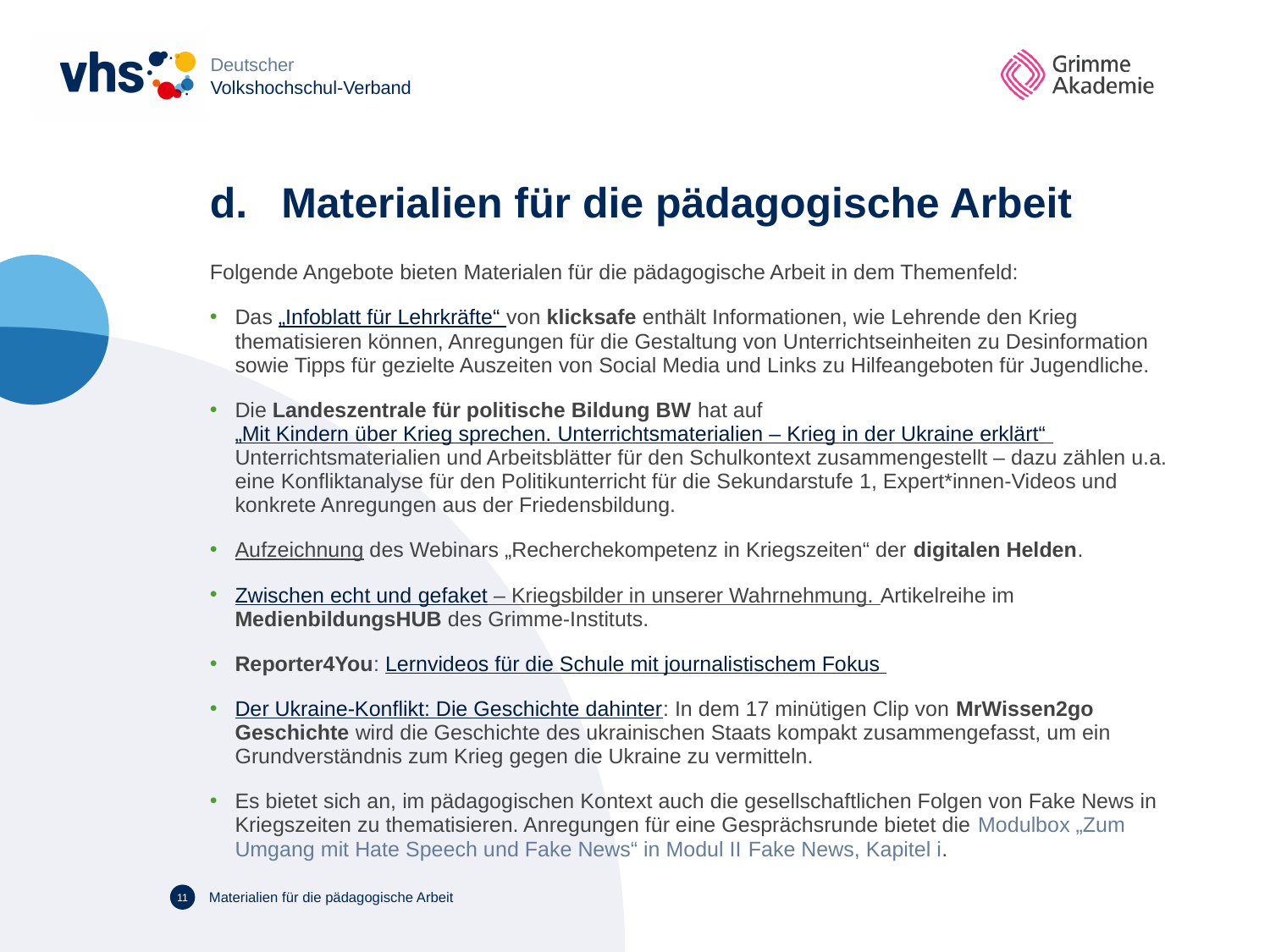

Deutscher
Volkshochschul-Verband
# Materialien für die pädagogische Arbeit
Folgende Angebote bieten Materialen für die pädagogische Arbeit in dem Themenfeld:
Das „Infoblatt für Lehrkräfte“ von klicksafe enthält Informationen, wie Lehrende den Krieg thematisieren können, Anregungen für die Gestaltung von Unterrichtseinheiten zu Desinformation sowie Tipps für gezielte Auszeiten von Social Media und Links zu Hilfeangeboten für Jugendliche.
Die Landeszentrale für politische Bildung BW hat auf „Mit Kindern über Krieg sprechen. Unterrichtsmaterialien – Krieg in der Ukraine erklärt“ Unterrichtsmaterialien und Arbeitsblätter für den Schulkontext zusammengestellt – dazu zählen u.a. eine Konfliktanalyse für den Politikunterricht für die Sekundarstufe 1, Expert*innen-Videos und konkrete Anregungen aus der Friedensbildung.
Aufzeichnung des Webinars „Recherchekompetenz in Kriegszeiten“ der digitalen Helden.
Zwischen echt und gefaket – Kriegsbilder in unserer Wahrnehmung. Artikelreihe im MedienbildungsHUB des Grimme-Instituts.
Reporter4You: Lernvideos für die Schule mit journalistischem Fokus
Der Ukraine-Konflikt: Die Geschichte dahinter: In dem 17 minütigen Clip von MrWissen2go Geschichte wird die Geschichte des ukrainischen Staats kompakt zusammengefasst, um ein Grundverständnis zum Krieg gegen die Ukraine zu vermitteln.
Es bietet sich an, im pädagogischen Kontext auch die gesellschaftlichen Folgen von Fake News in Kriegszeiten zu thematisieren. Anregungen für eine Gesprächsrunde bietet die Modulbox „Zum Umgang mit Hate Speech und Fake News“ in Modul II Fake News, Kapitel i.
Materialien für die pädagogische Arbeit
11